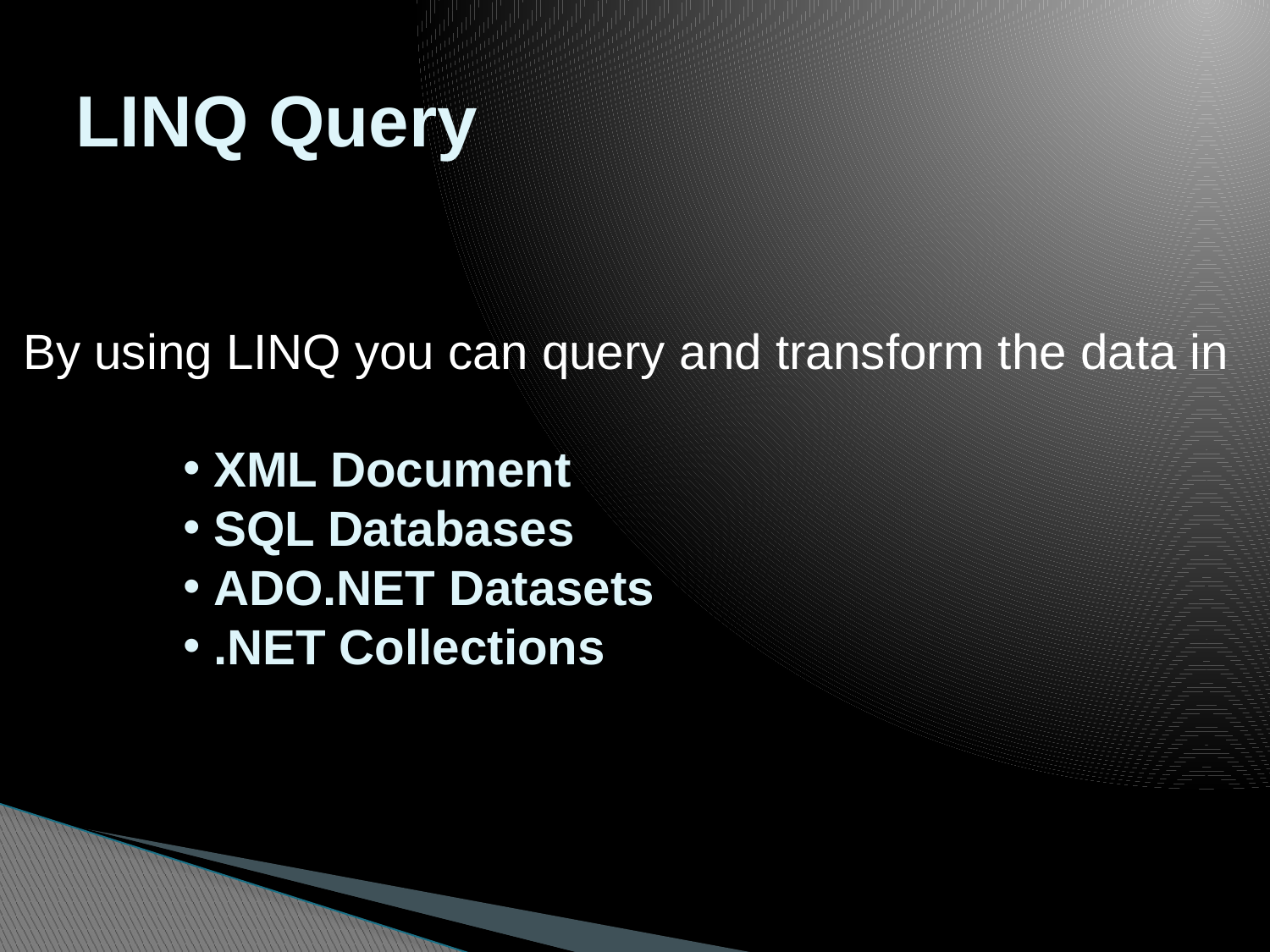

# LINQ Query
By using LINQ you can query and transform the data in

XML Document
SQL Databases
ADO.NET Datasets
.NET Collections